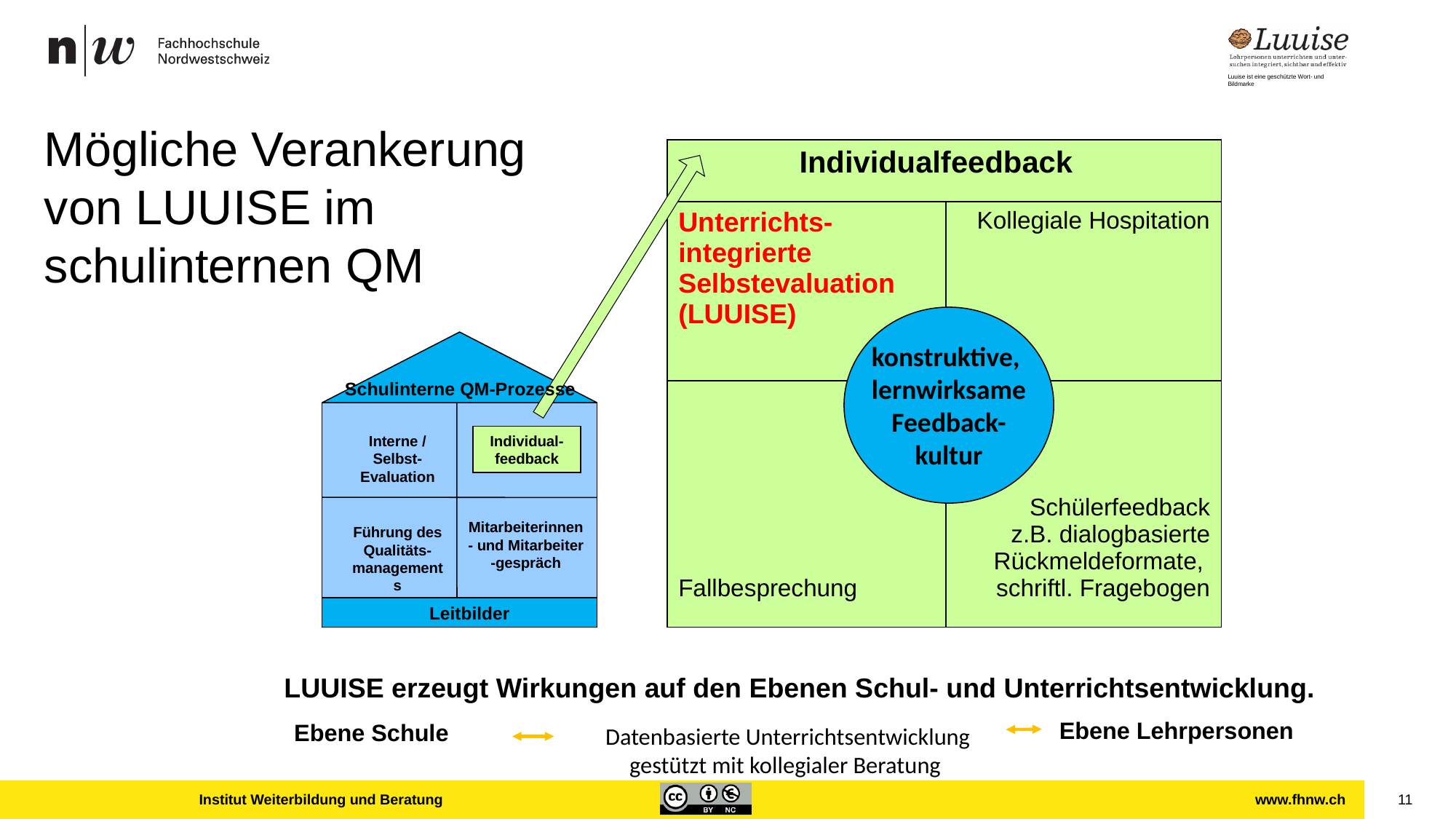

# Mögliche Verankerung von LUUISE im schulinternen QM
| Individualfeedback |  |
| --- | --- |
| Unterrichts-integrierte Selbstevaluation (LUUISE) | Kollegiale Hospitation |
| Fallbesprechung | Schülerfeedback z.B. dialogbasierte Rückmeldeformate, schriftl. Fragebogen |

konstruktive,
lernwirksame
Feedback-
kultur

Interne / Selbst-
Evaluation
Individual-
feedback

Mitarbeiterinnen- und Mitarbeiter -gespräch
Führung des Qualitäts-managements
    Leitbilder
Schulinterne QM-Prozesse
LUUISE erzeugt Wirkungen auf den Ebenen Schul- und Unterrichtsentwicklung.
Ebene Lehrpersonen
Ebene Schule

Datenbasierte Unterrichtsentwicklung
gestützt mit kollegialer Beratung
Institut Weiterbildung und Beratung
11